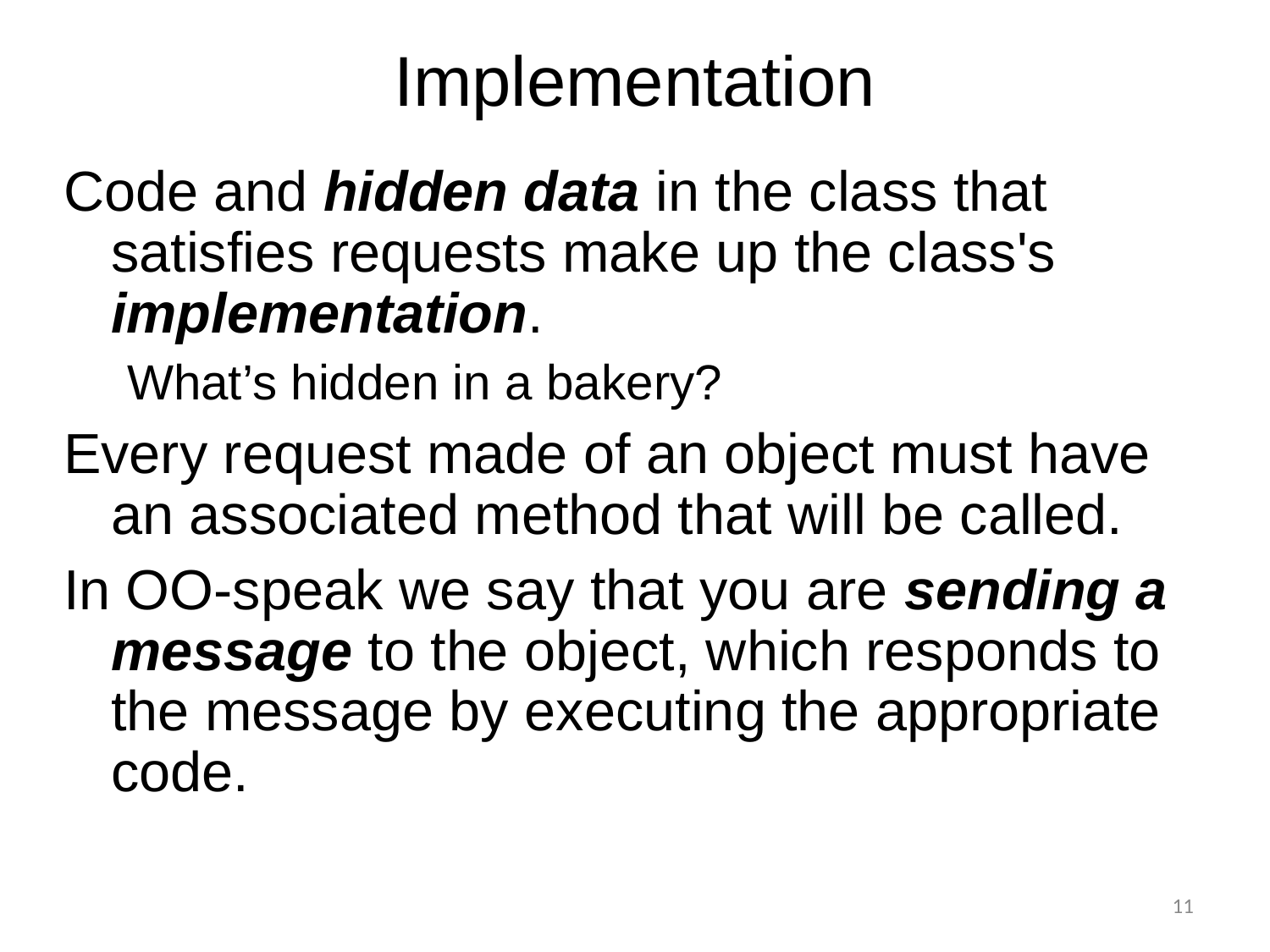

# Implementation
Code and hidden data in the class that satisfies requests make up the class's implementation.
What’s hidden in a bakery?
Every request made of an object must have an associated method that will be called.
In OO-speak we say that you are sending a message to the object, which responds to the message by executing the appropriate code.
11